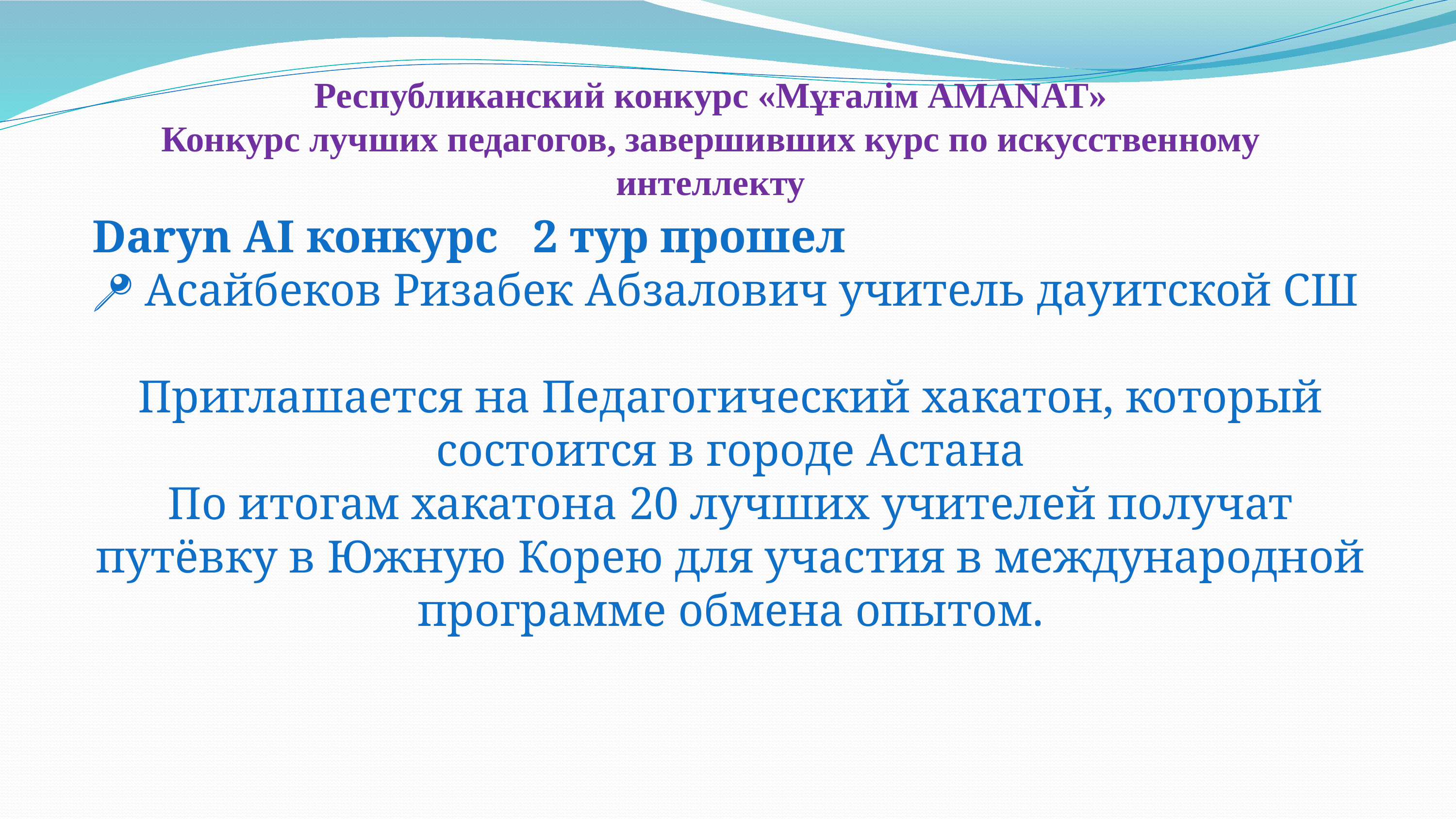

Республиканский конкурс «Мұғалім AMANAT»
Конкурс лучших педагогов, завершивших курс по искусственному интеллекту
Daryn AI конкурс   2 тур прошел
📍 Асайбеков Ризабек Абзалович учитель дауитской СШ

Приглашается на Педагогический хакатон, который состоится в городе Астана
По итогам хакатона 20 лучших учителей получат путёвку в Южную Корею для участия в международной программе обмена опытом.